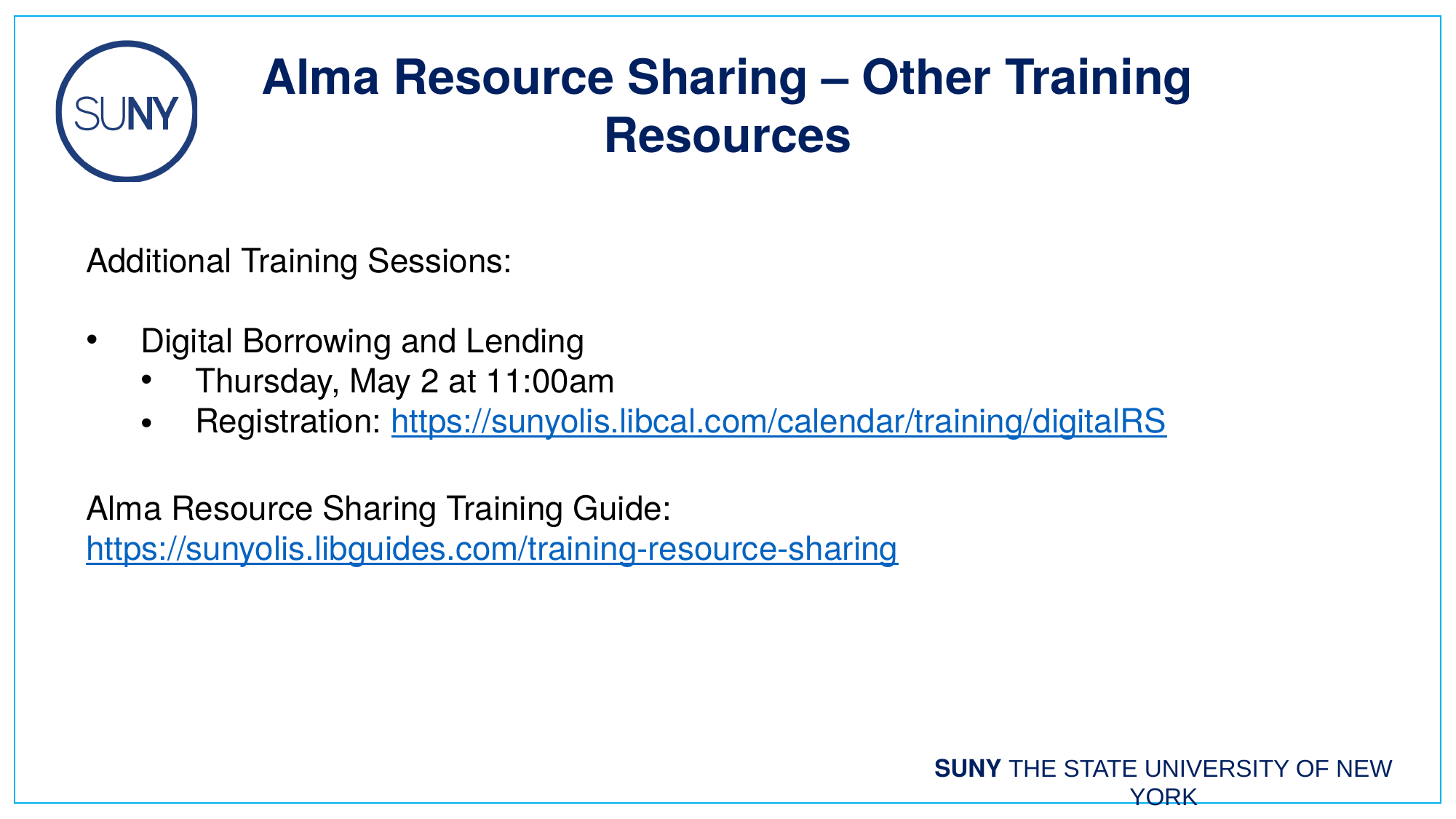

Alma Resource Sharing – Other Training Resources
Additional Training Sessions:

Digital Borrowing and Lending
Thursday, May 2 at 11:00am
Registration: https://sunyolis.libcal.com/calendar/training/digitalRS

Alma Resource Sharing Training Guide: https://sunyolis.libguides.com/training-resource-sharing